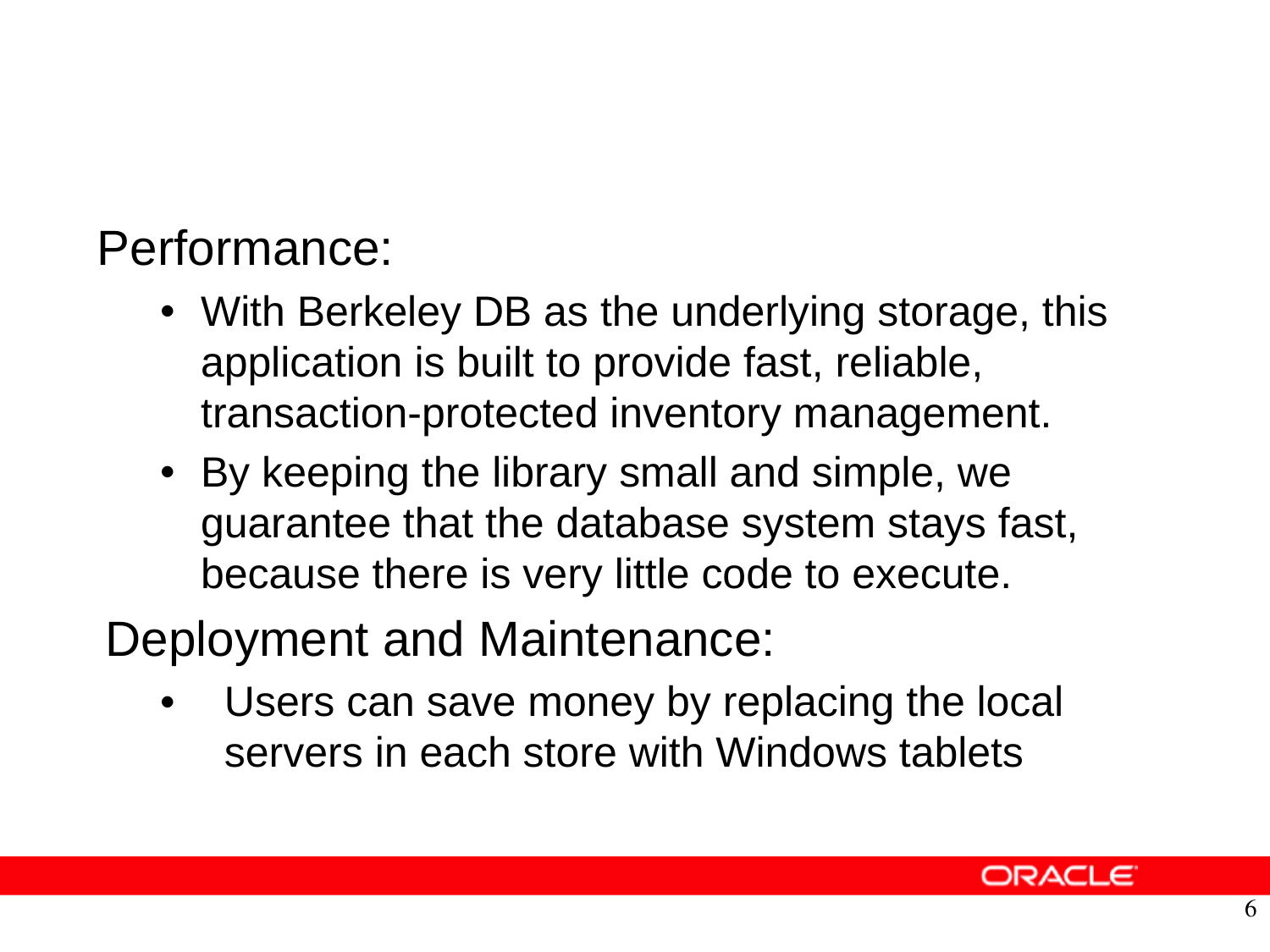

#
Performance:
With Berkeley DB as the underlying storage, this application is built to provide fast, reliable, transaction-protected inventory management.
By keeping the library small and simple, we guarantee that the database system stays fast, because there is very little code to execute.
Deployment and Maintenance:
Users can save money by replacing the local servers in each store with Windows tablets
6